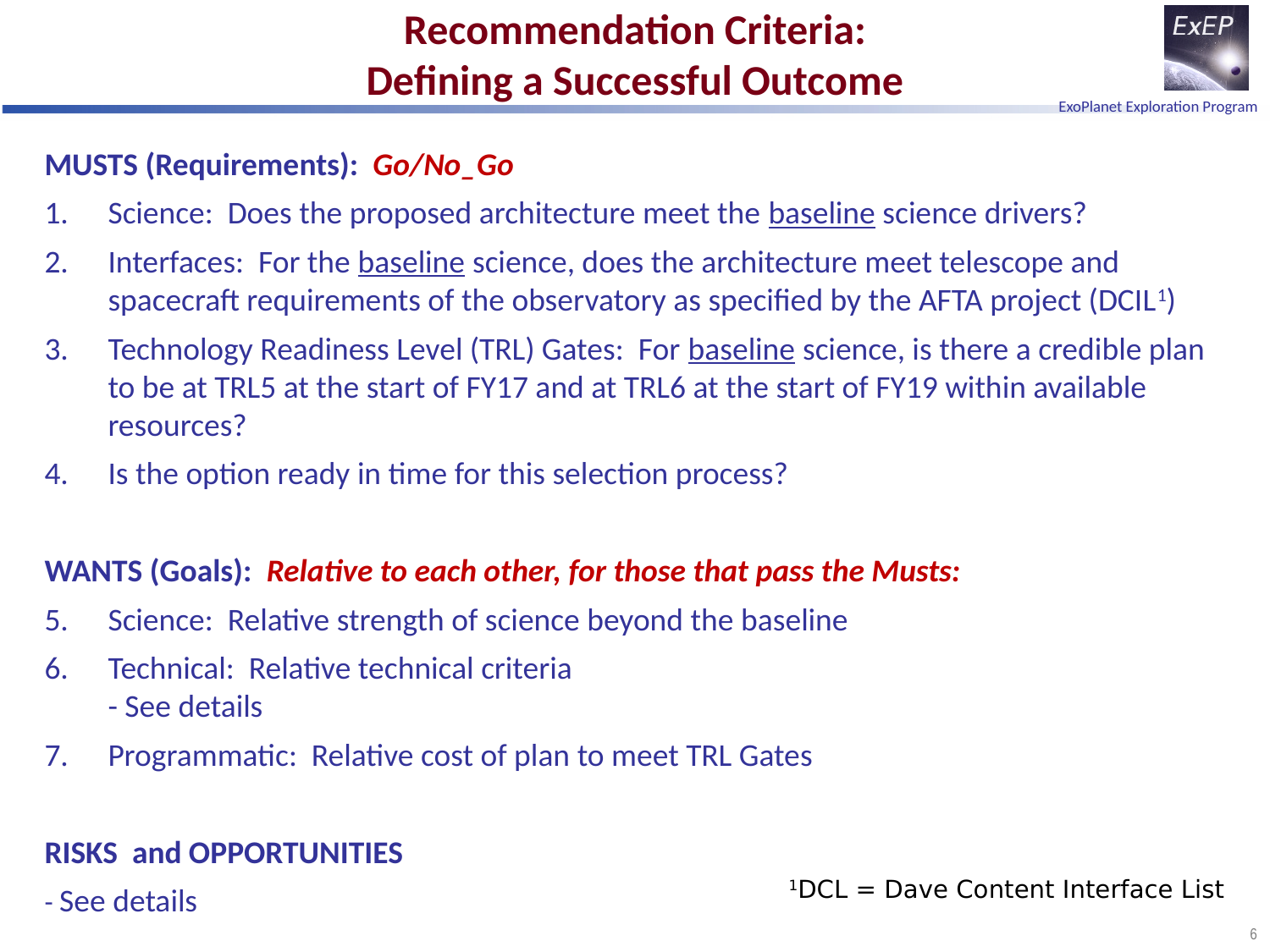

# Recommendation Criteria: Defining a Successful Outcome
MUSTS (Requirements):  Go/No_Go
Science:  Does the proposed architecture meet the baseline science drivers?
Interfaces:  For the baseline science, does the architecture meet telescope and spacecraft requirements of the observatory as specified by the AFTA project (DCIL1)
Technology Readiness Level (TRL) Gates:  For baseline science, is there a credible plan to be at TRL5 at the start of FY17 and at TRL6 at the start of FY19 within available resources?
Is the option ready in time for this selection process?

WANTS (Goals):  Relative to each other, for those that pass the Musts:
Science:  Relative strength of science beyond the baseline
Technical:  Relative technical criteria
- See details
Programmatic:  Relative cost of plan to meet TRL Gates

RISKS  and OPPORTUNITIES
- See details
1DCL = Dave Content Interface List
6